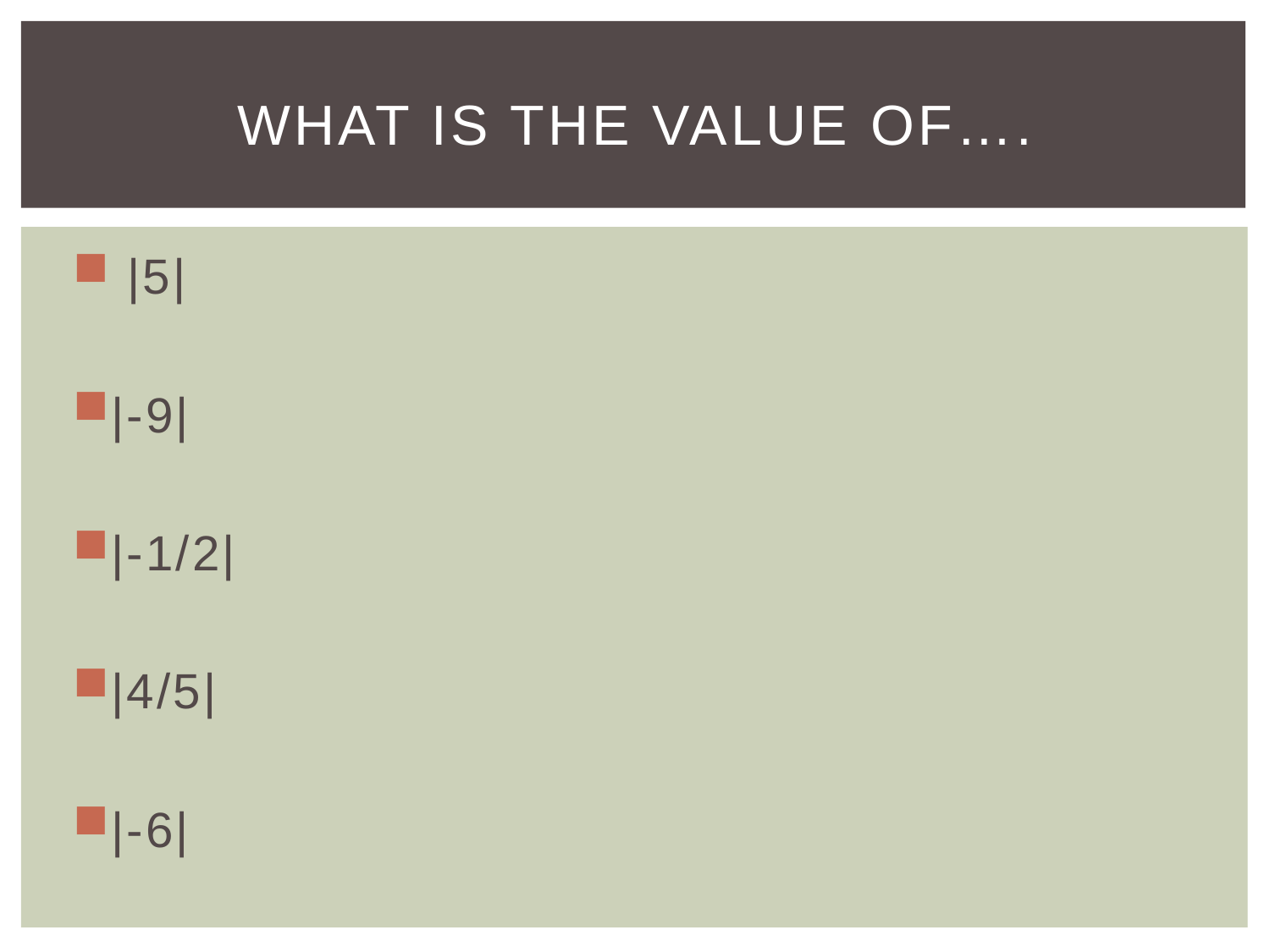

# What is the VALUE of….
 |5|

|-9|

|-1/2|

|4/5|

|-6|